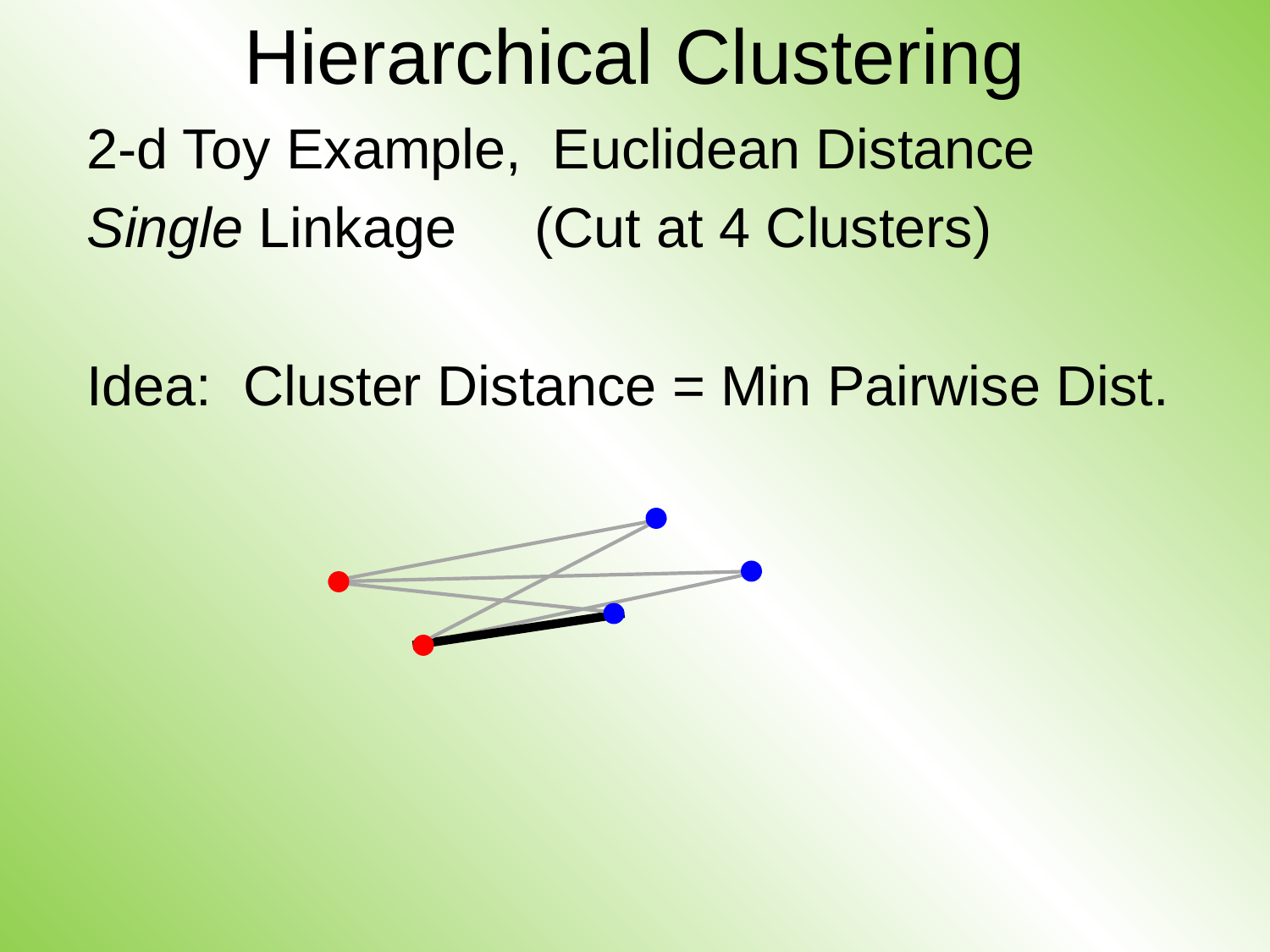

# Hierarchical Clustering
2-d Toy Example,  Euclidean Distance
Single Linkage     (Cut at 4 Clusters)

Idea:  Cluster Distance = Min Pairwise Dist.